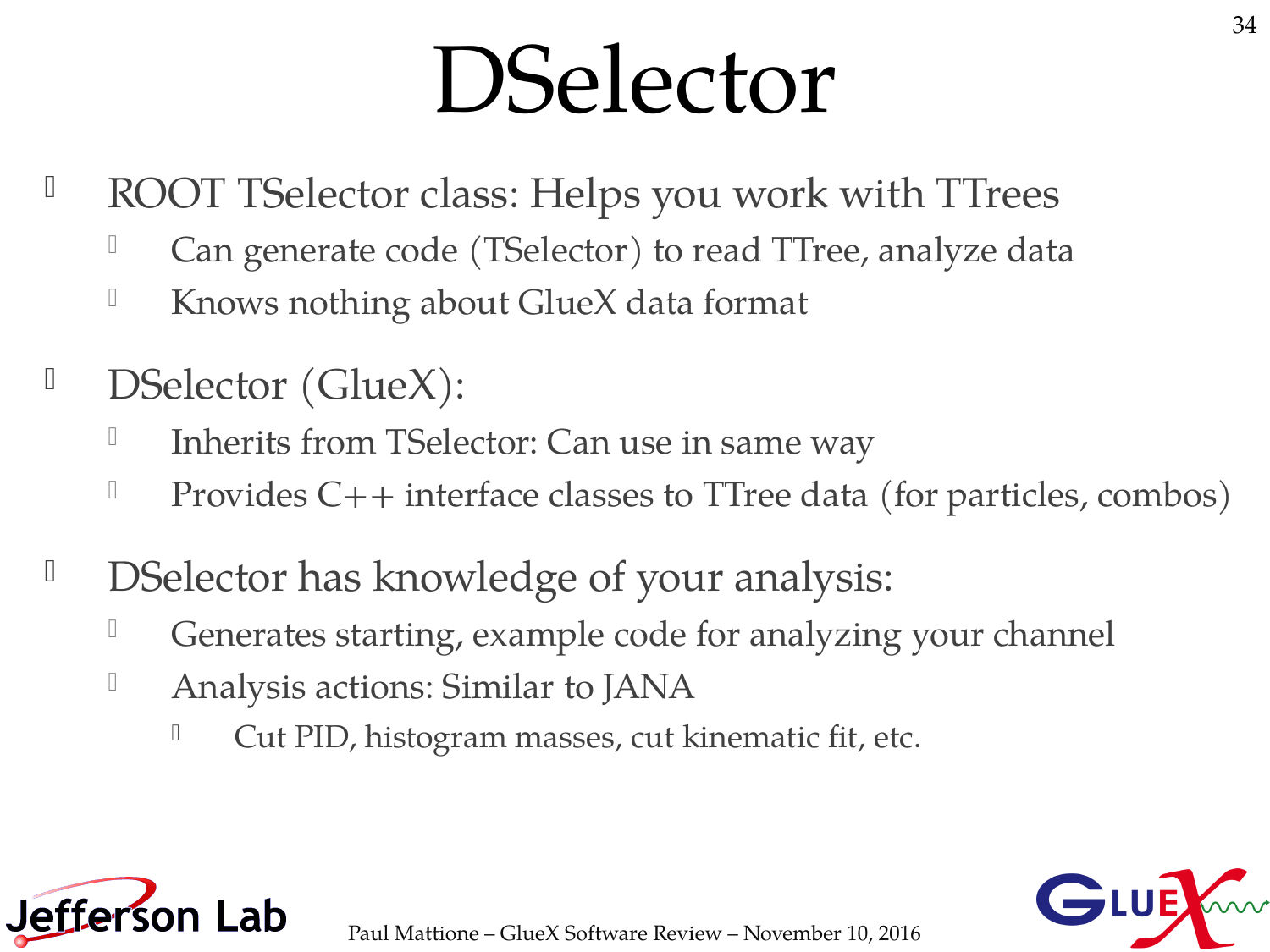

# DSelector
34
ROOT TSelector class: Helps you work with TTrees
Can generate code (TSelector) to read TTree, analyze data
Knows nothing about GlueX data format
DSelector (GlueX):
Inherits from TSelector: Can use in same way
Provides C++ interface classes to TTree data (for particles, combos)
DSelector has knowledge of your analysis:
Generates starting, example code for analyzing your channel
Analysis actions: Similar to JANA
Cut PID, histogram masses, cut kinematic fit, etc.